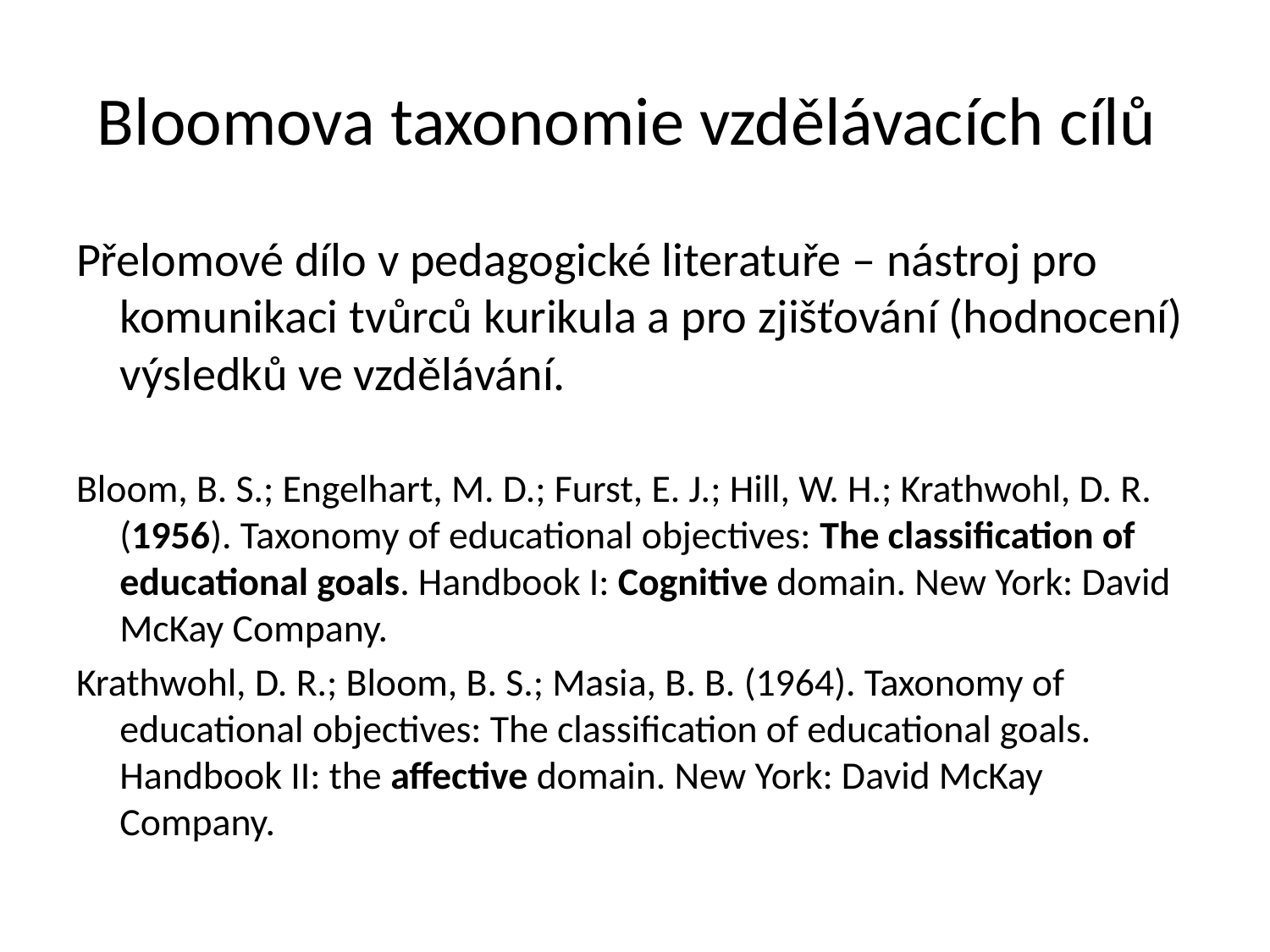

# Bloomova taxonomie vzdělávacích cílů
Přelomové dílo v pedagogické literatuře – nástroj pro komunikaci tvůrců kurikula a pro zjišťování (hodnocení) výsledků ve vzdělávání.

Bloom, B. S.; Engelhart, M. D.; Furst, E. J.; Hill, W. H.; Krathwohl, D. R. (1956). Taxonomy of educational objectives: The classification of educational goals. Handbook I: Cognitive domain. New York: David McKay Company.
Krathwohl, D. R.; Bloom, B. S.; Masia, B. B. (1964). Taxonomy of educational objectives: The classification of educational goals. Handbook II: the affective domain. New York: David McKay Company.